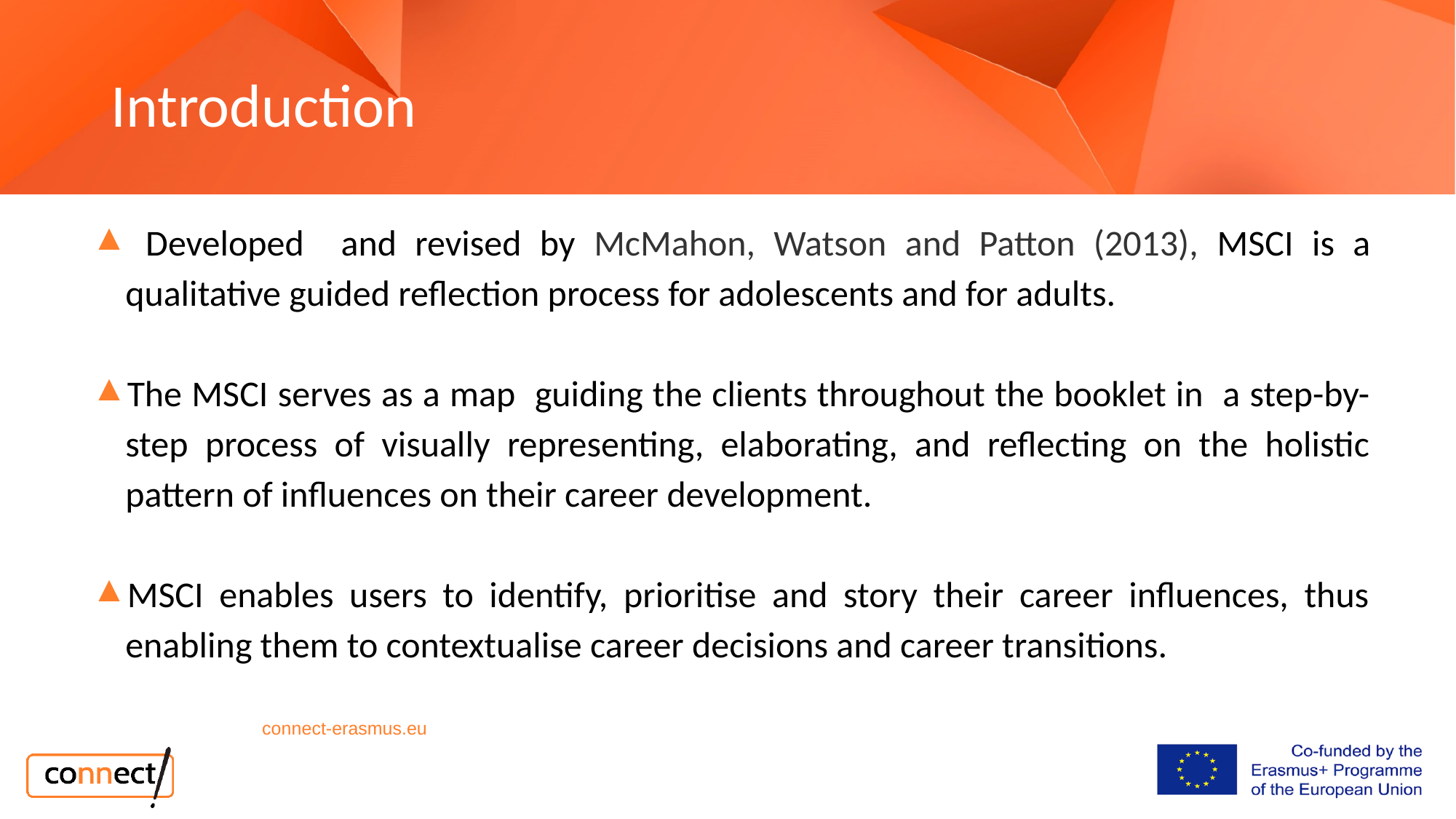

# Introduction
 Developed  and revised by McMahon, Watson and Patton (2013), MSCI is a qualitative guided reflection process for adolescents and for adults.

The MSCI serves as a map  guiding the clients throughout the booklet in  a step-by-step process of visually representing, elaborating, and reflecting on the holistic pattern of influences on their career development.

MSCI enables users to identify, prioritise and story their career influences, thus enabling them to contextualise career decisions and career transitions.
connect-erasmus.eu